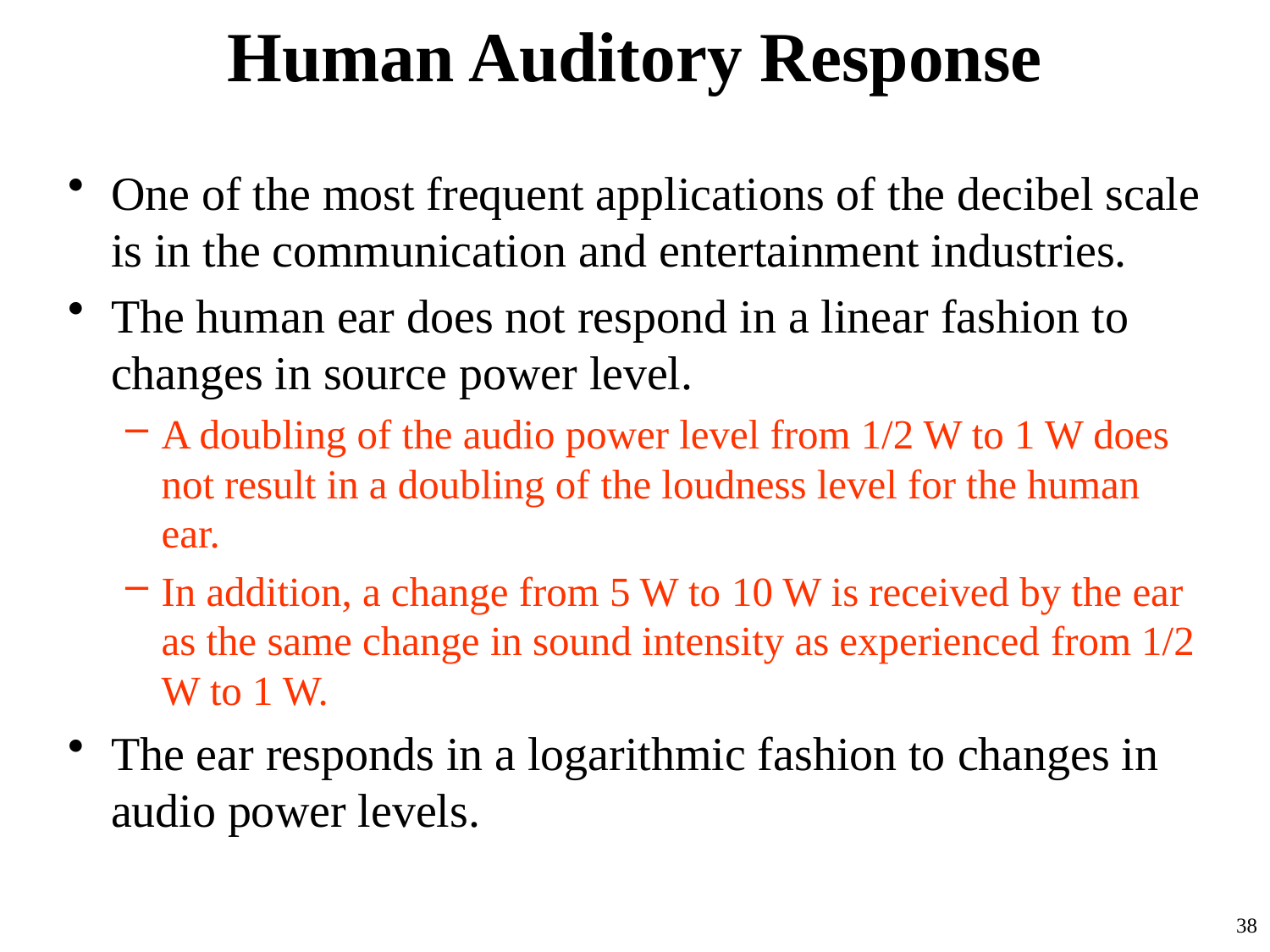

# Human Auditory Response
One of the most frequent applications of the decibel scale is in the communication and entertainment industries.
The human ear does not respond in a linear fashion to changes in source power level.
A doubling of the audio power level from 1/2 W to 1 W does not result in a doubling of the loudness level for the human ear.
In addition, a change from 5 W to 10 W is received by the ear as the same change in sound intensity as experienced from 1/2 W to 1 W.
The ear responds in a logarithmic fashion to changes in audio power levels.
38